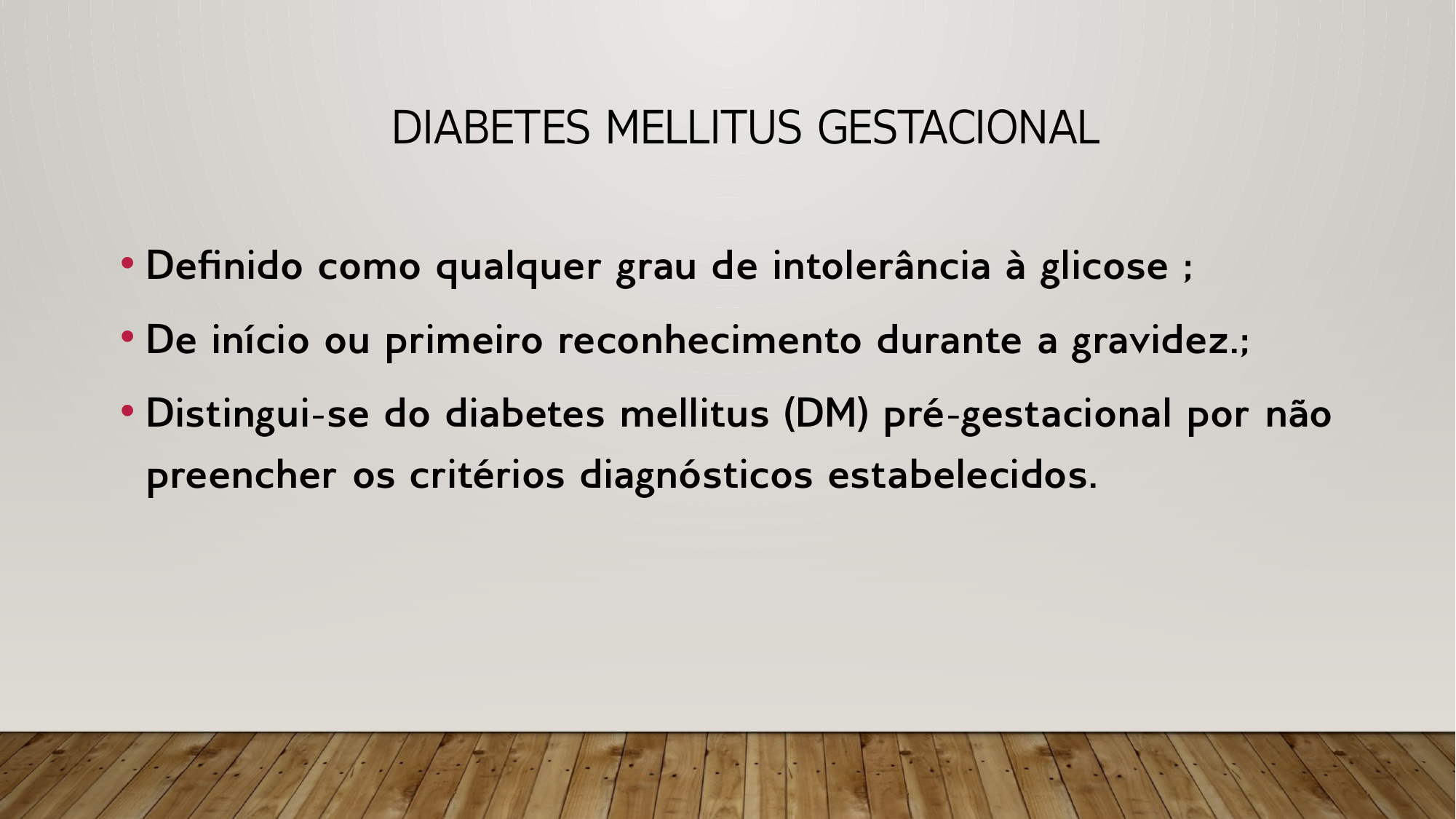

# Diabetes MELLITUS GESTACIONAL
Definido como qualquer grau de intolerância à glicose ;
De início ou primeiro reconhecimento durante a gravidez.;
Distingui-se do diabetes mellitus (DM) pré-gestacional por não preencher os critérios diagnósticos estabelecidos.